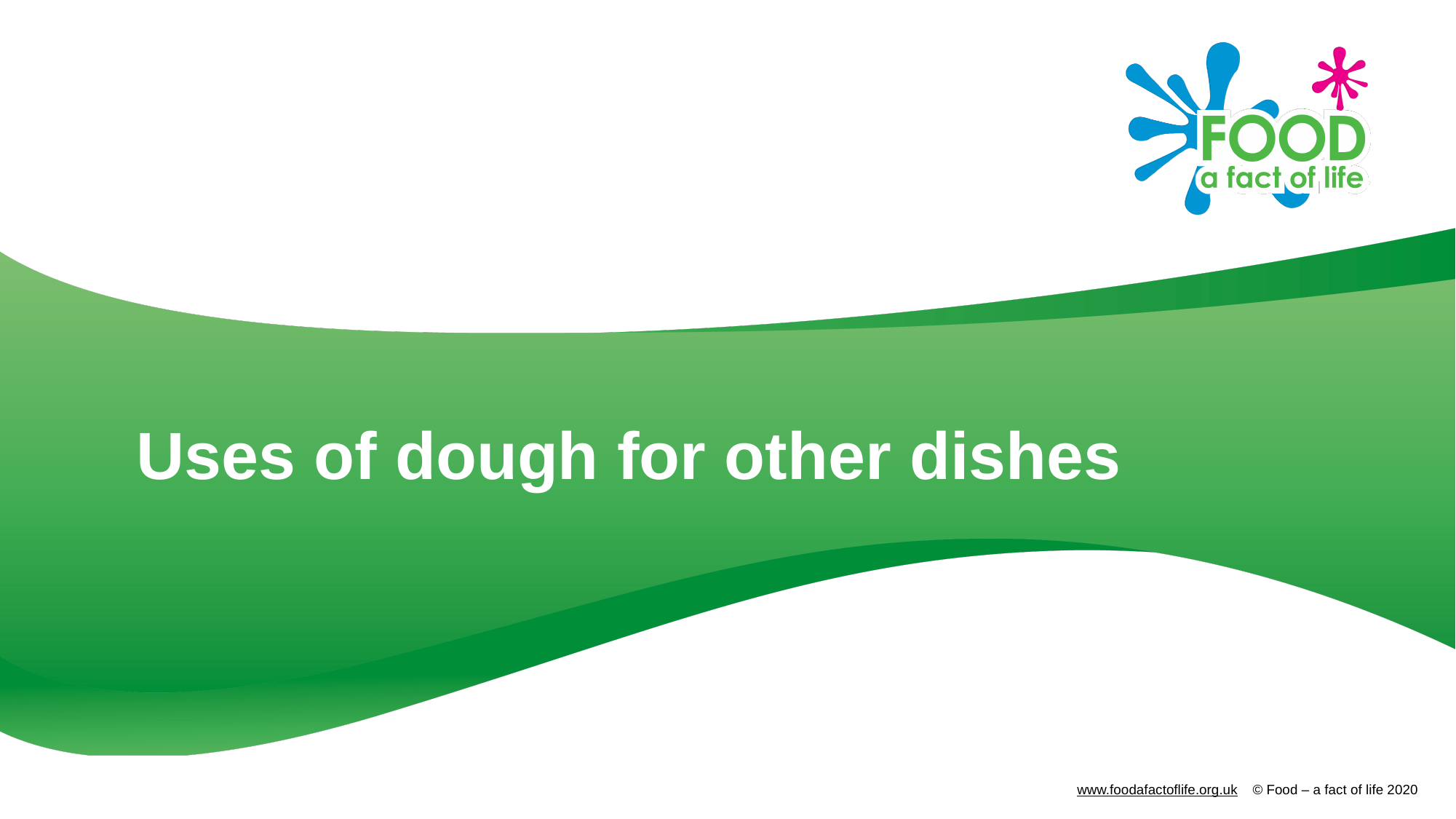

# Uses of dough for other dishes